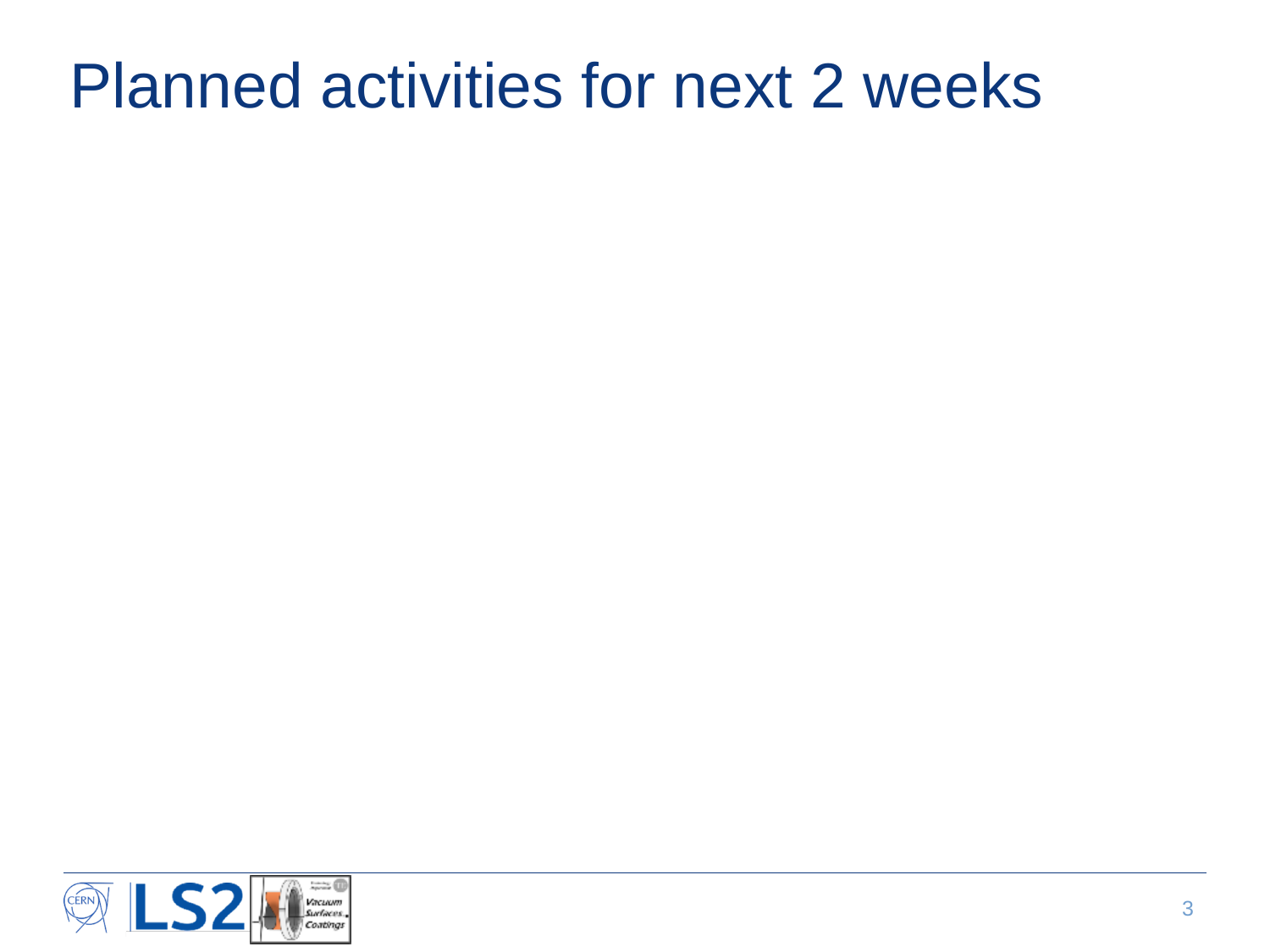

# Planned activities for next 2 weeks

3